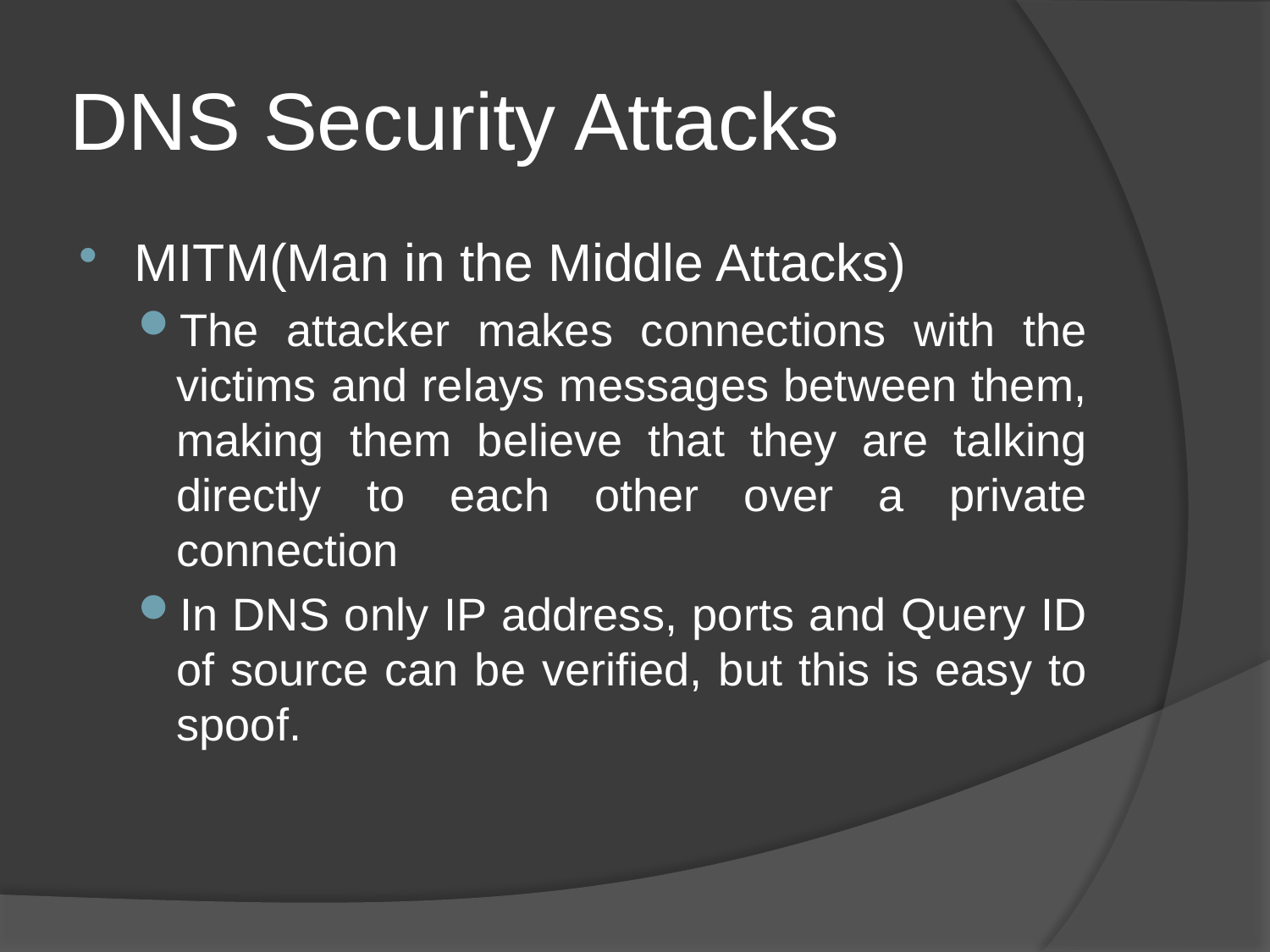

# DNS Security Attacks
MITM(Man in the Middle Attacks)
The attacker makes connections with the victims and relays messages between them, making them believe that they are talking directly to each other over a private connection
In DNS only IP address, ports and Query ID of source can be verified, but this is easy to spoof.